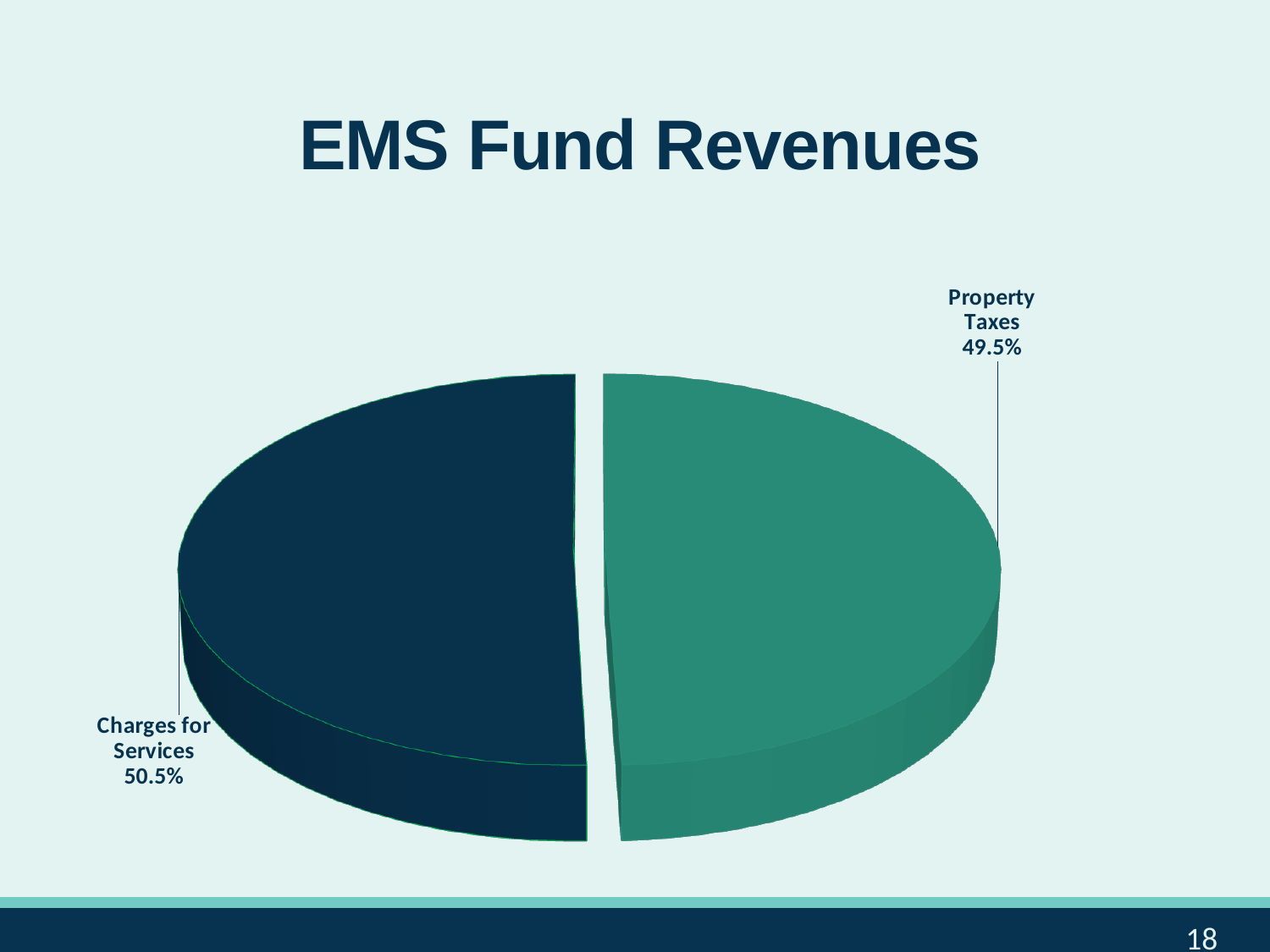

# EMS Fund Revenues

[unsupported chart]

[unsupported chart]

18